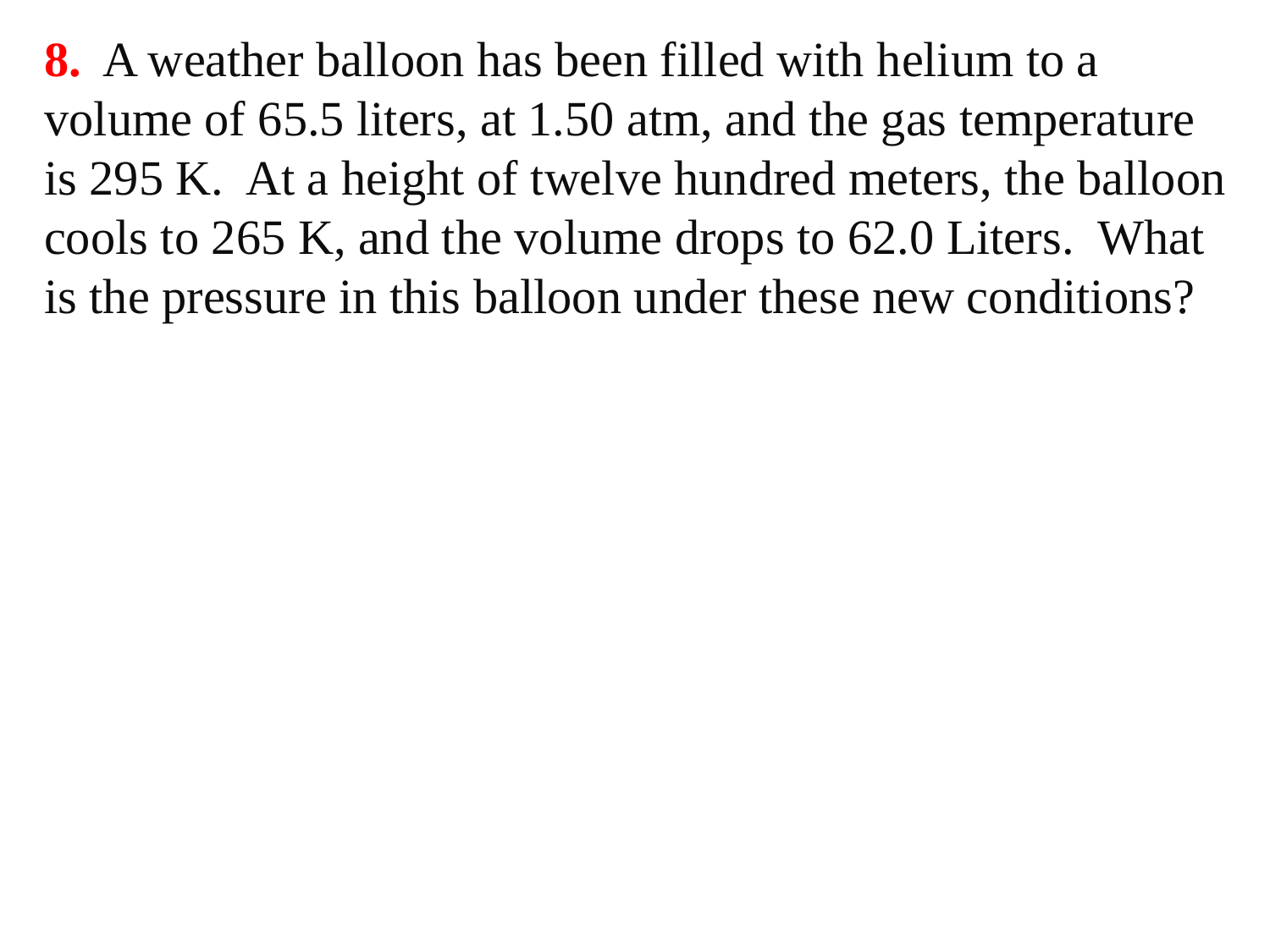

8.  A weather balloon has been filled with helium to a volume of 65.5 liters, at 1.50 atm, and the gas temperature is 295 K.  At a height of twelve hundred meters, the balloon cools to 265 K, and the volume drops to 62.0 Liters.  What is the pressure in this balloon under these new conditions?